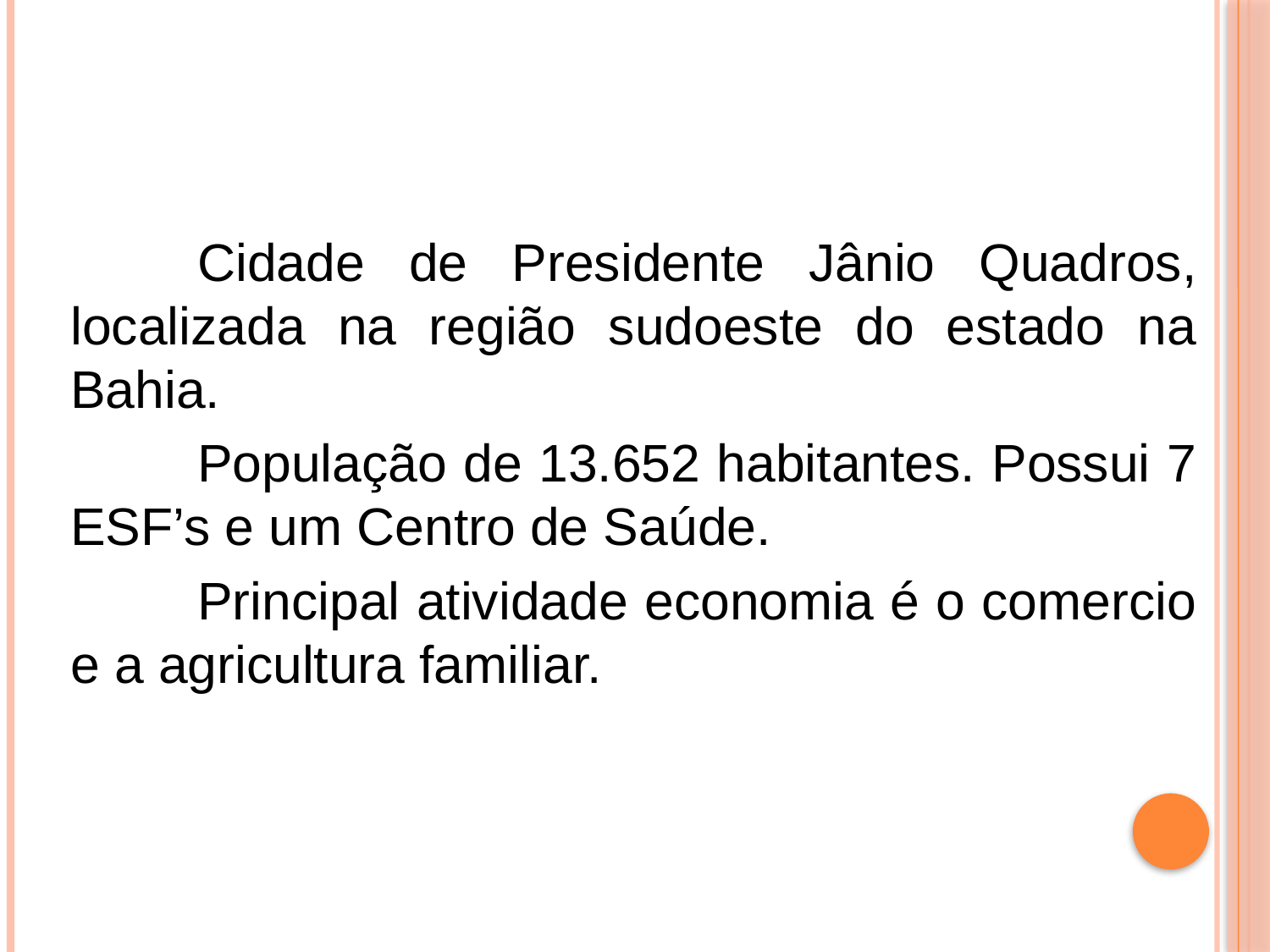

#
		Cidade de Presidente Jânio Quadros, localizada na região sudoeste do estado na Bahia.
		População de 13.652 habitantes. Possui 7 ESF’s e um Centro de Saúde.
		Principal atividade economia é o comercio e a agricultura familiar.